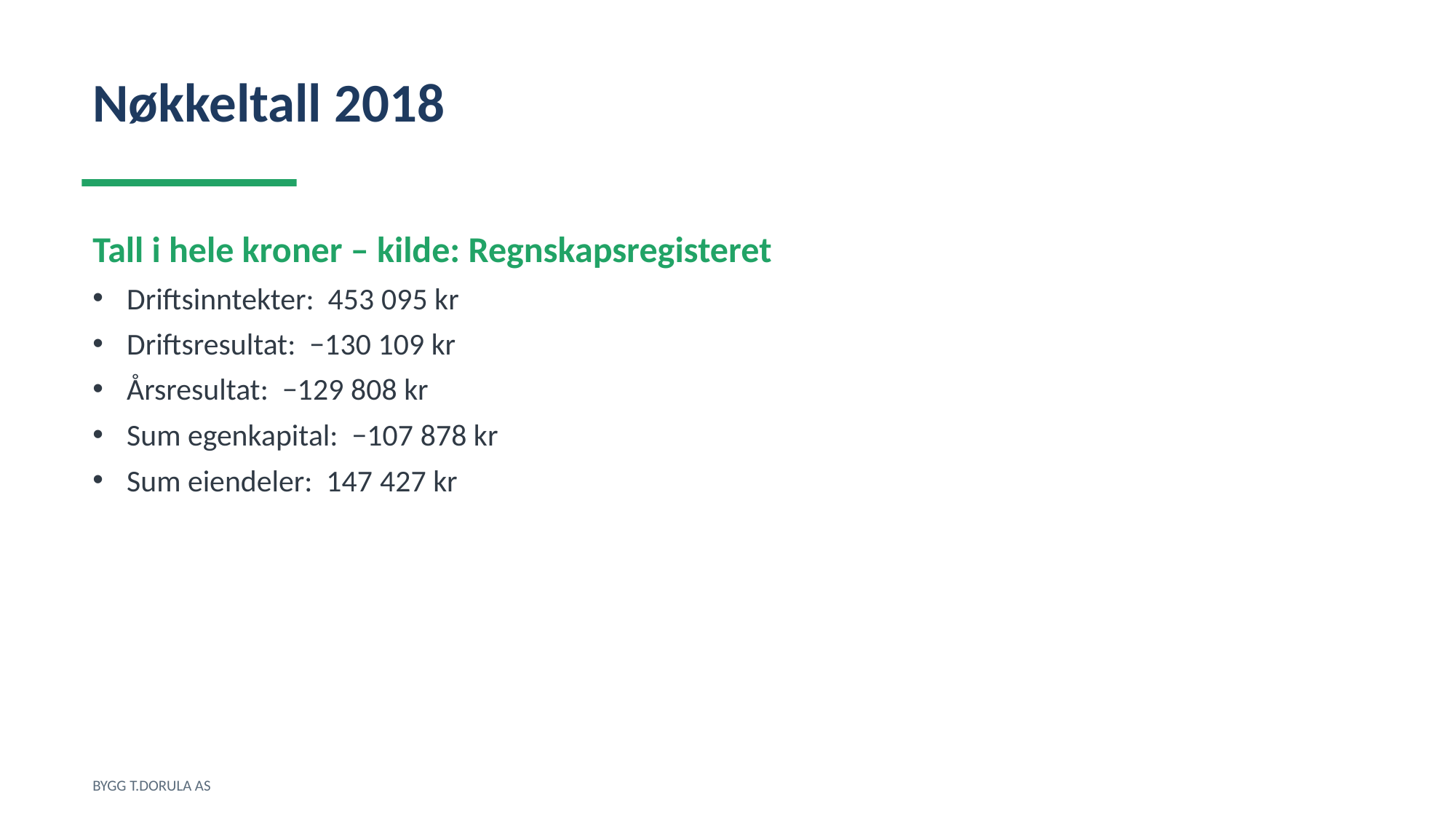

Nøkkeltall 2018

Tall i hele kroner – kilde: Regnskapsregisteret
Driftsinntekter:  453 095 kr
Driftsresultat:  −130 109 kr
Årsresultat:  −129 808 kr
Sum egenkapital:  −107 878 kr
Sum eiendeler:  147 427 kr
BYGG T.DORULA AS